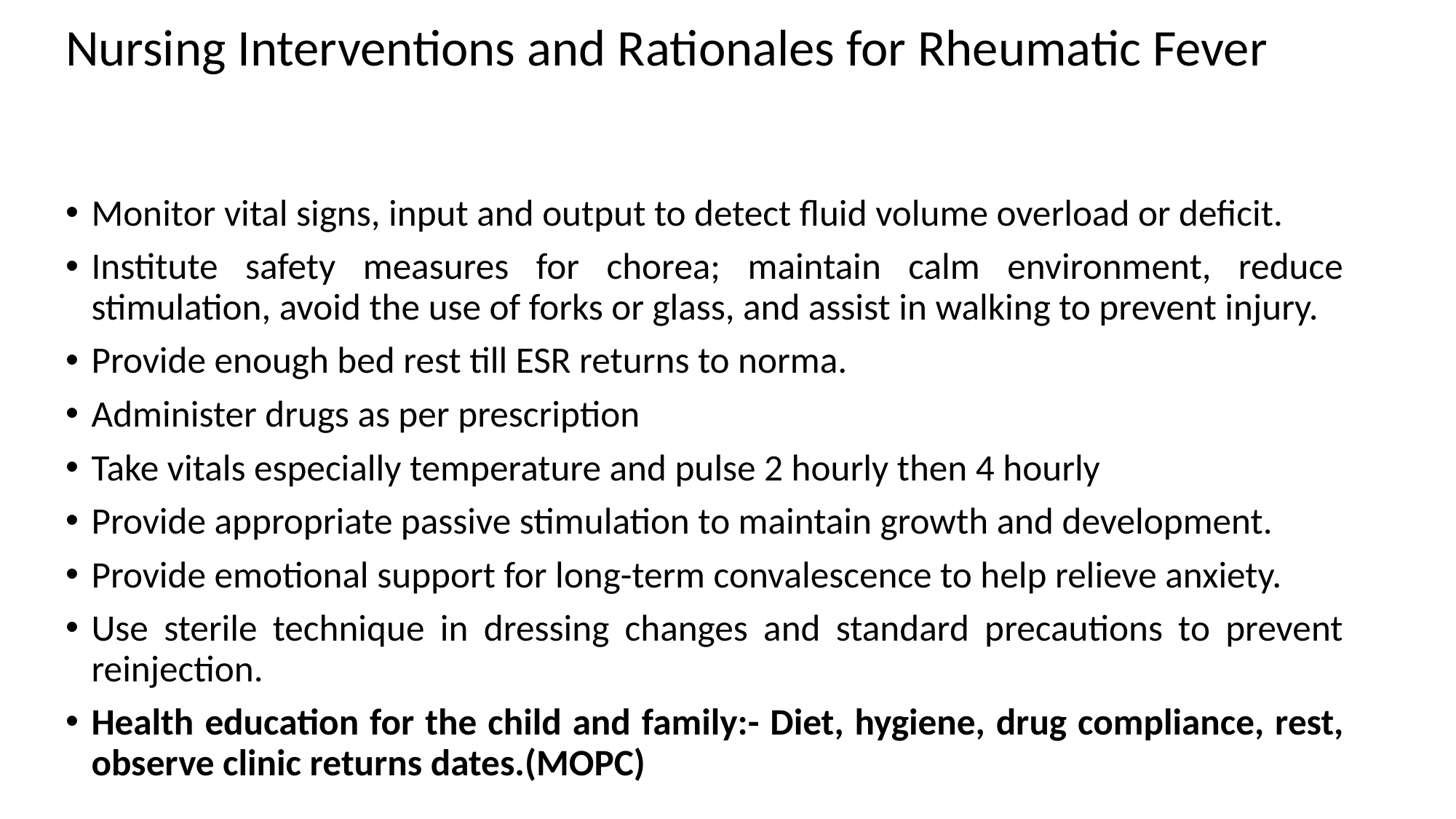

# Nursing Interventions and Rationales for Rheumatic Fever
Monitor vital signs, input and output to detect fluid volume overload or deficit.
Institute safety measures for chorea; maintain calm environment, reduce stimulation, avoid the use of forks or glass, and assist in walking to prevent injury.
Provide enough bed rest till ESR returns to norma.
Administer drugs as per prescription
Take vitals especially temperature and pulse 2 hourly then 4 hourly
Provide appropriate passive stimulation to maintain growth and development.
Provide emotional support for long-term convalescence to help relieve anxiety.
Use sterile technique in dressing changes and standard precautions to prevent reinjection.
Health education for the child and family:- Diet, hygiene, drug compliance, rest, observe clinic returns dates.(MOPC)